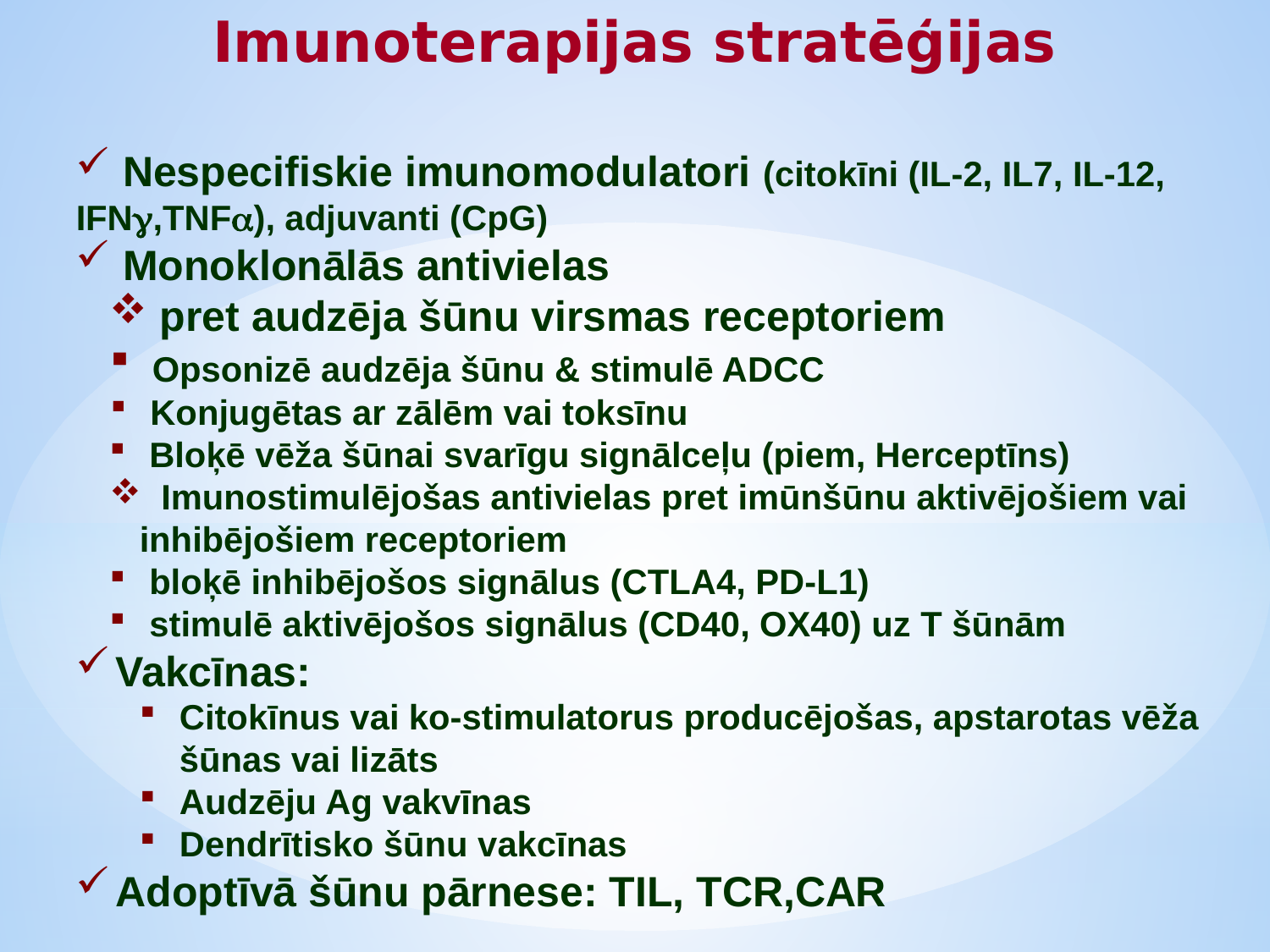

Imunoterapijas stratēģijas
 Nespecifiskie imunomodulatori (citokīni (IL-2, IL7, IL-12, IFNγ,TNFα), adjuvanti (CpG)
 Monoklonālās antivielas
 pret audzēja šūnu virsmas receptoriem
 Opsonizē audzēja šūnu & stimulē ADCC
 Konjugētas ar zālēm vai toksīnu
 Bloķē vēža šūnai svarīgu signālceļu (piem, Herceptīns)
  Imunostimulējošas antivielas pret imūnšūnu aktivējošiem vai inhibējošiem receptoriem
 bloķē inhibējošos signālus (CTLA4, PD-L1)
 stimulē aktivējošos signālus (CD40, OX40) uz T šūnām
Vakcīnas:
Citokīnus vai ko-stimulatorus producējošas, apstarotas vēža šūnas vai lizāts
Audzēju Ag vakvīnas
Dendrītisko šūnu vakcīnas
Adoptīvā šūnu pārnese: TIL, TCR,CAR